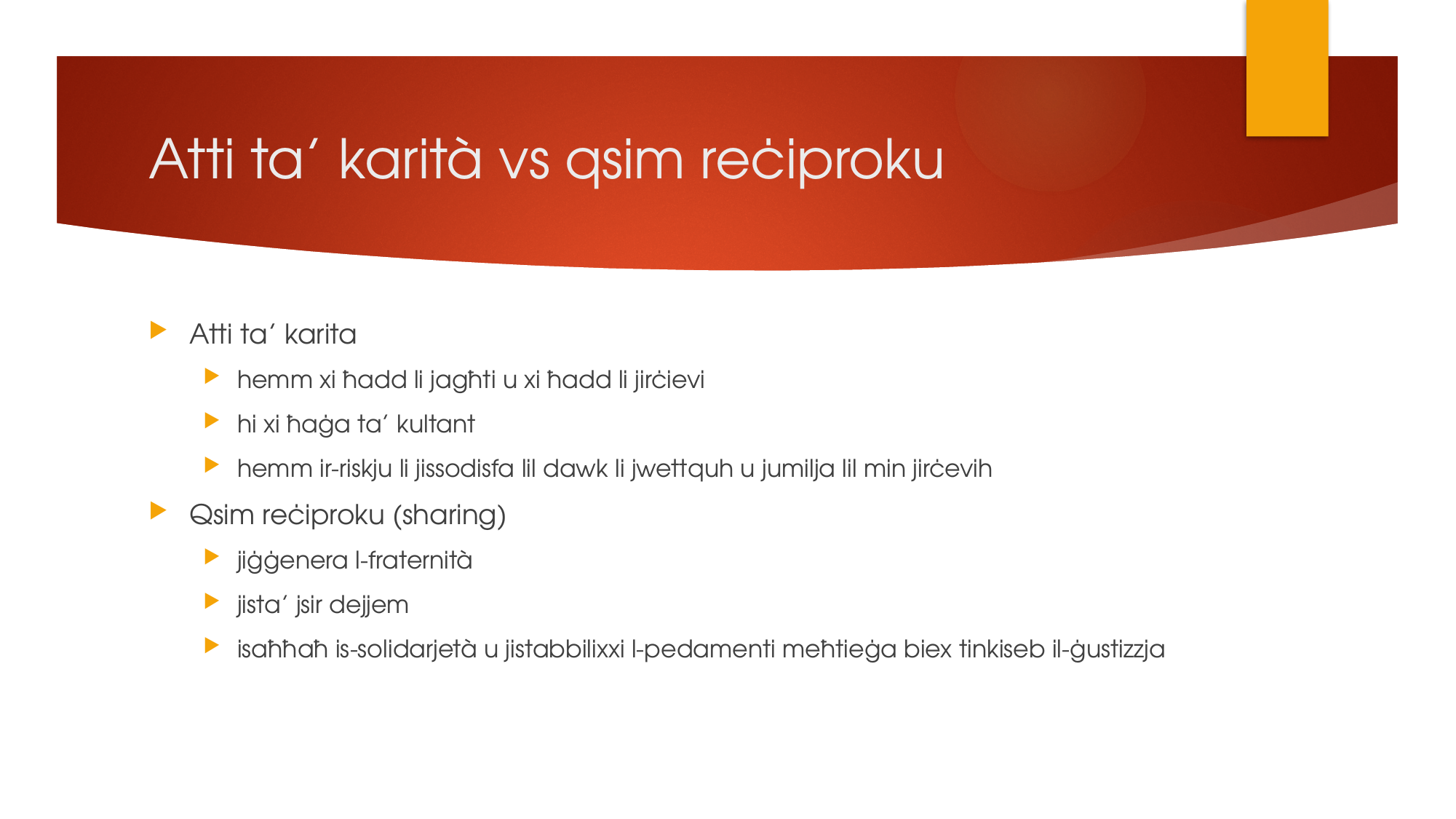

# Atti ta’ karità vs qsim reċiproku
Atti ta’ karita
hemm xi ħadd li jagħti u xi ħadd li jirċievi
hi xi ħaġa ta’ kultant
hemm ir-riskju li jissodisfa lil dawk li jwettquh u jumilja lil min jirċevih
Qsim reċiproku (sharing)
jiġġenera l-fraternità
jista’ jsir dejjem
isaħħaħ is-solidarjetà u jistabbilixxi l-pedamenti meħtieġa biex tinkiseb il-ġustizzja